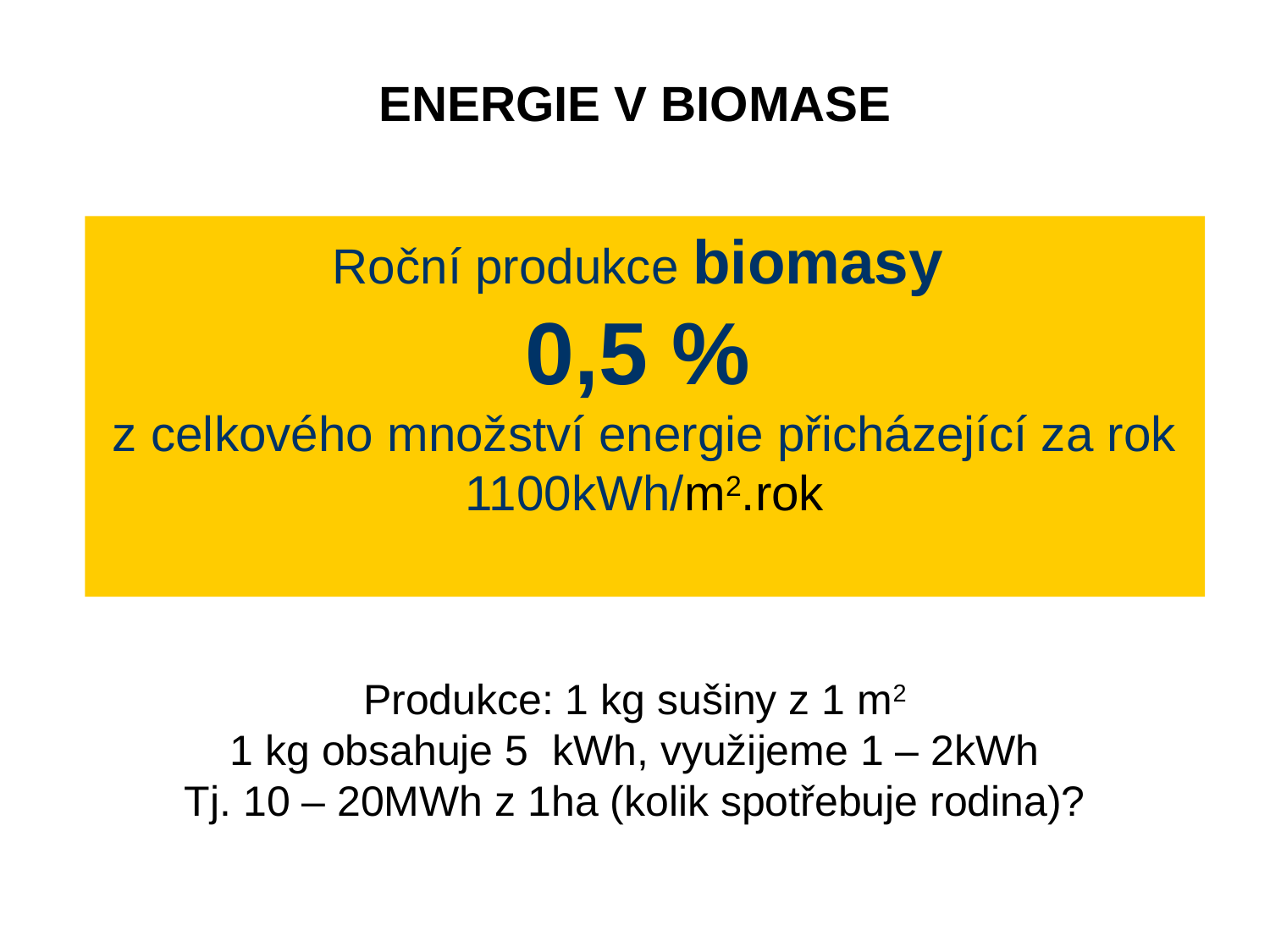

ENERGIE V BIOMASE
Roční produkce biomasy
0,5 %
z celkového množství energie přicházející za rok
1100kWh/m2.rok

Produkce: 1 kg sušiny z 1 m2
1 kg obsahuje 5  kWh, využijeme 1 – 2kWh
Tj. 10 – 20MWh z 1ha (kolik spotřebuje rodina)?